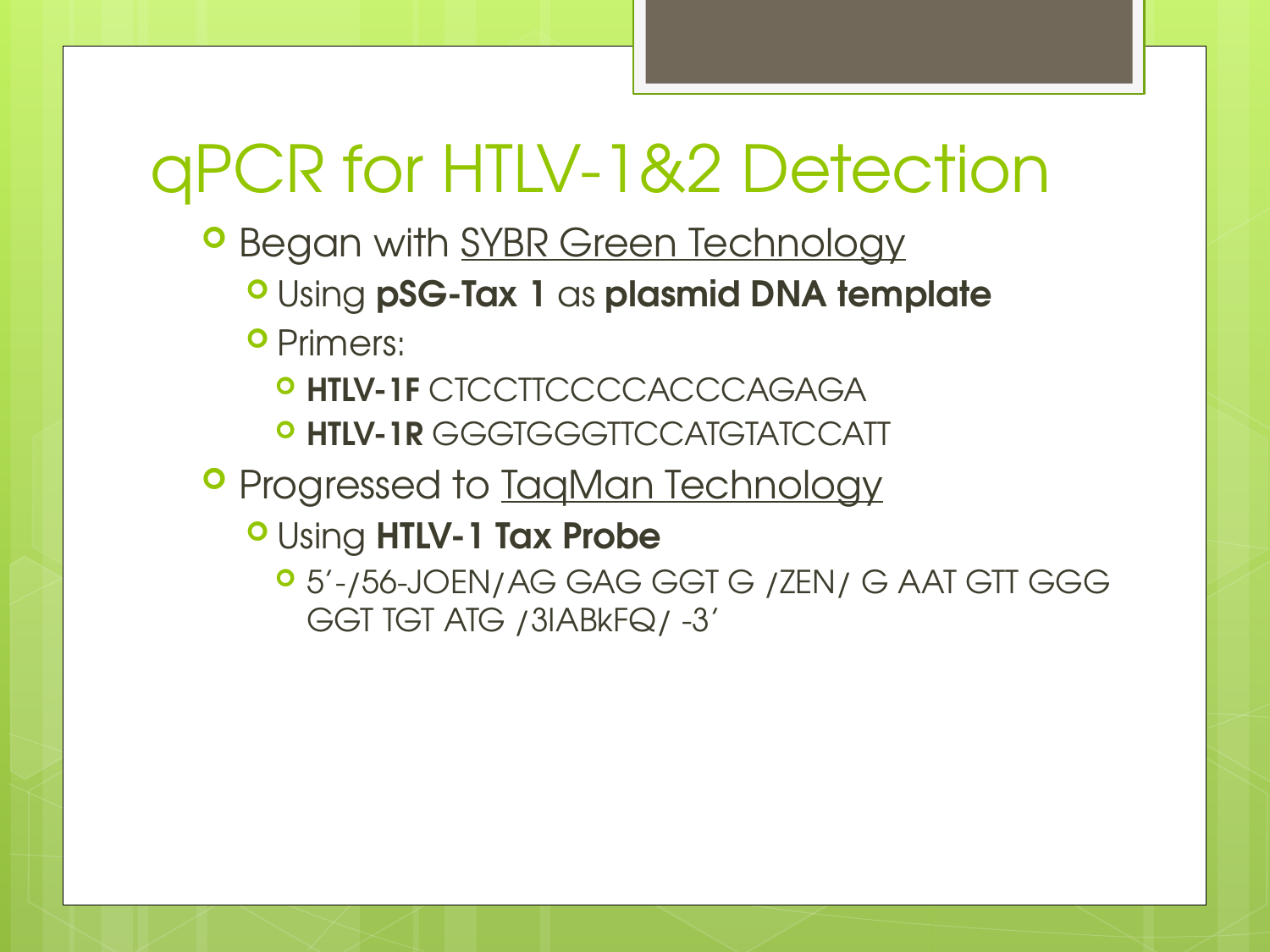

# qPCR for HTLV-1&2 Detection
Began with SYBR Green Technology
Using pSG-Tax 1 as plasmid DNA template
Primers:
HTLV-1F CTCCTTCCCCACCCAGAGA
HTLV-1R GGGTGGGTTCCATGTATCCATT
Progressed to TaqMan Technology
Using HTLV-1 Tax Probe
5’-/56-JOEN/AG GAG GGT G /ZEN/ G AAT GTT GGG GGT TGT ATG /3IABkFQ/ -3’